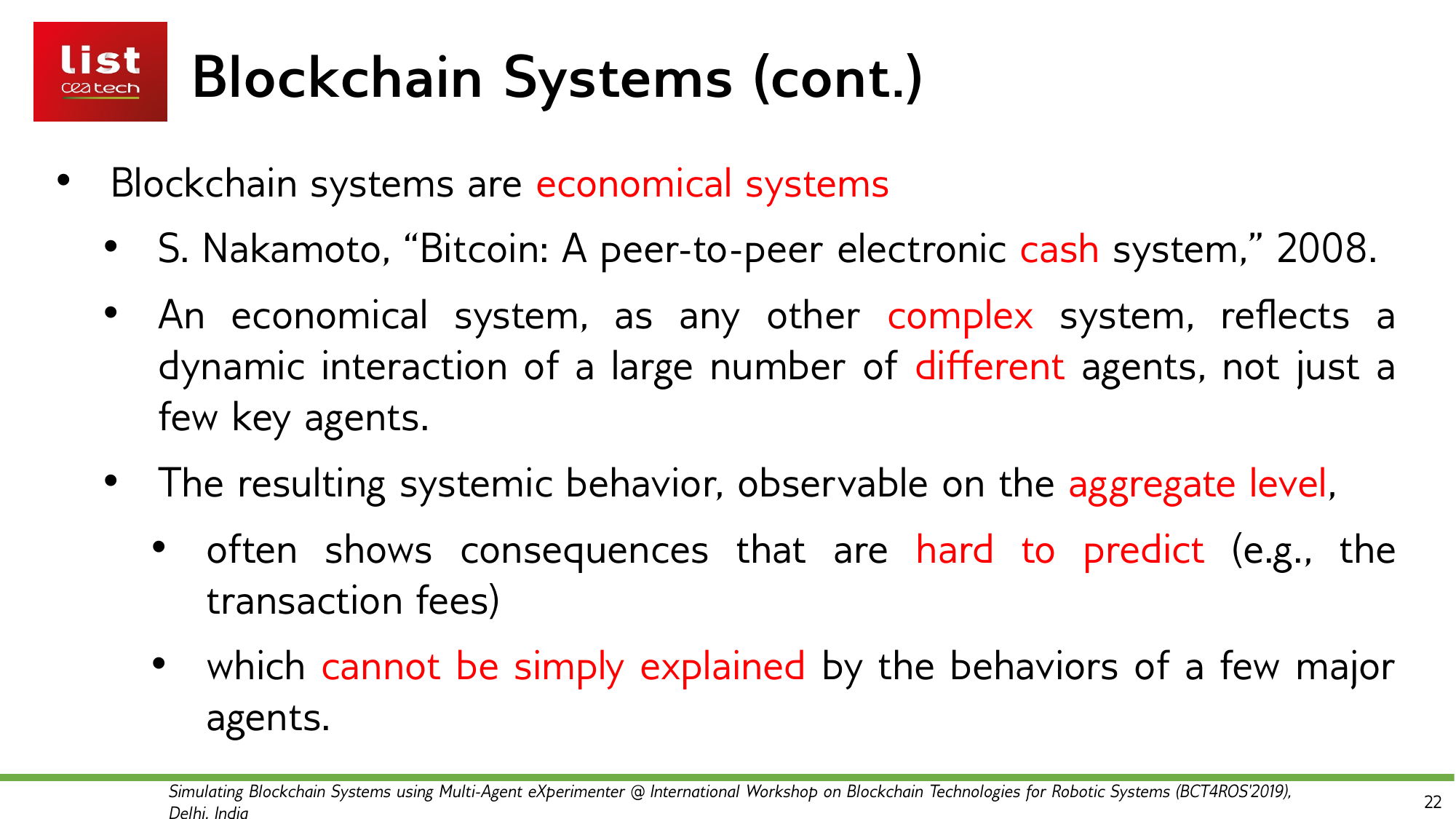

# Blockchain Systems (cont.)
Blockchain systems are economical systems
S. Nakamoto, “Bitcoin: A peer-to-peer electronic cash system,” 2008.
An economical system, as any other complex system, reflects a dynamic interaction of a large number of different agents, not just a few key agents.
The resulting systemic behavior, observable on the aggregate level,
often shows consequences that are hard to predict (e.g., the transaction fees)
which cannot be simply explained by the behaviors of a few major agents.
Simulating Blockchain Systems using Multi-Agent eXperimenter @ International Workshop on Blockchain Technologies for Robotic Systems (BCT4ROS'2019), Delhi, India
22